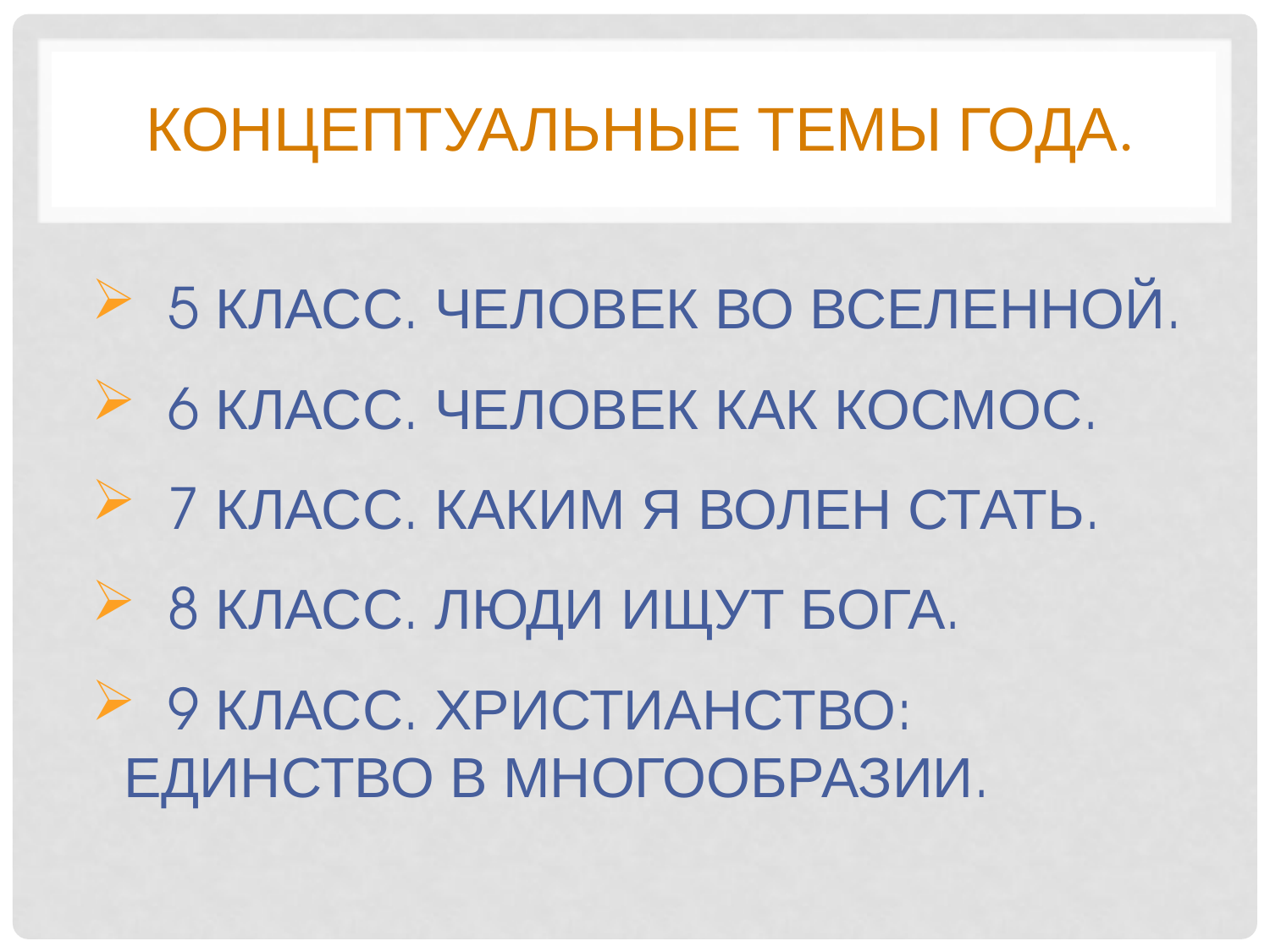

# Концептуальные Темы года.
  5 КЛАСС. ЧЕЛОВЕК ВО ВСЕЛЕННОЙ.
  6 КЛАСС. ЧЕЛОВЕК КАК КОСМОС.
  7 КЛАСС. КАКИМ Я ВОЛЕН СТАТЬ.
  8 КЛАСС. ЛЮДИ ИЩУТ БОГА.
  9 КЛАСС. ХРИСТИАНСТВО: ЕДИНСТВО В МНОГООБРАЗИИ.